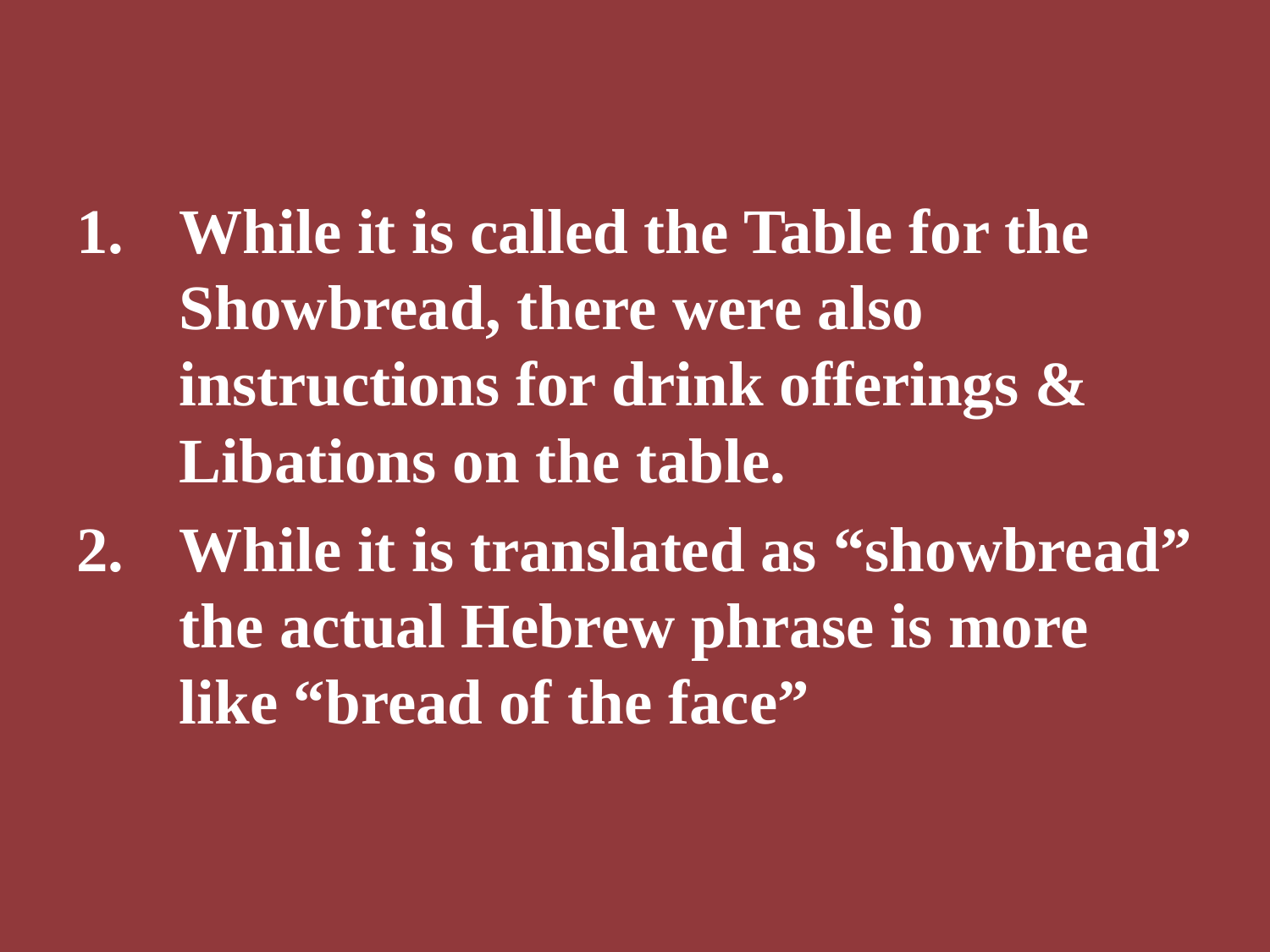

While it is called the Table for the Showbread, there were also instructions for drink offerings & Libations on the table.
While it is translated as “showbread” the actual Hebrew phrase is more like “bread of the face”